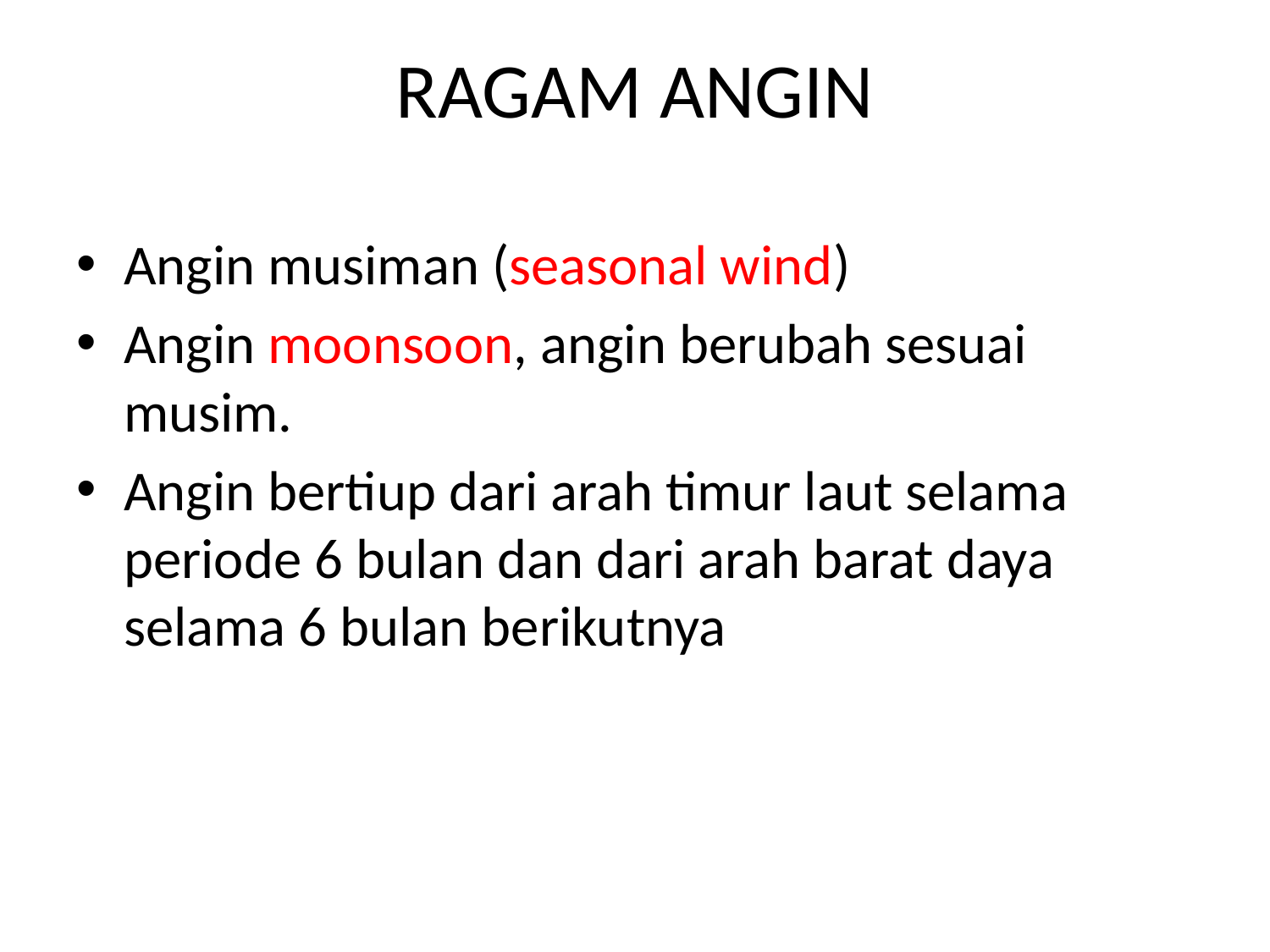

# RAGAM ANGIN
Angin musiman (seasonal wind)
Angin moonsoon, angin berubah sesuai musim.
Angin bertiup dari arah timur laut selama periode 6 bulan dan dari arah barat daya selama 6 bulan berikutnya